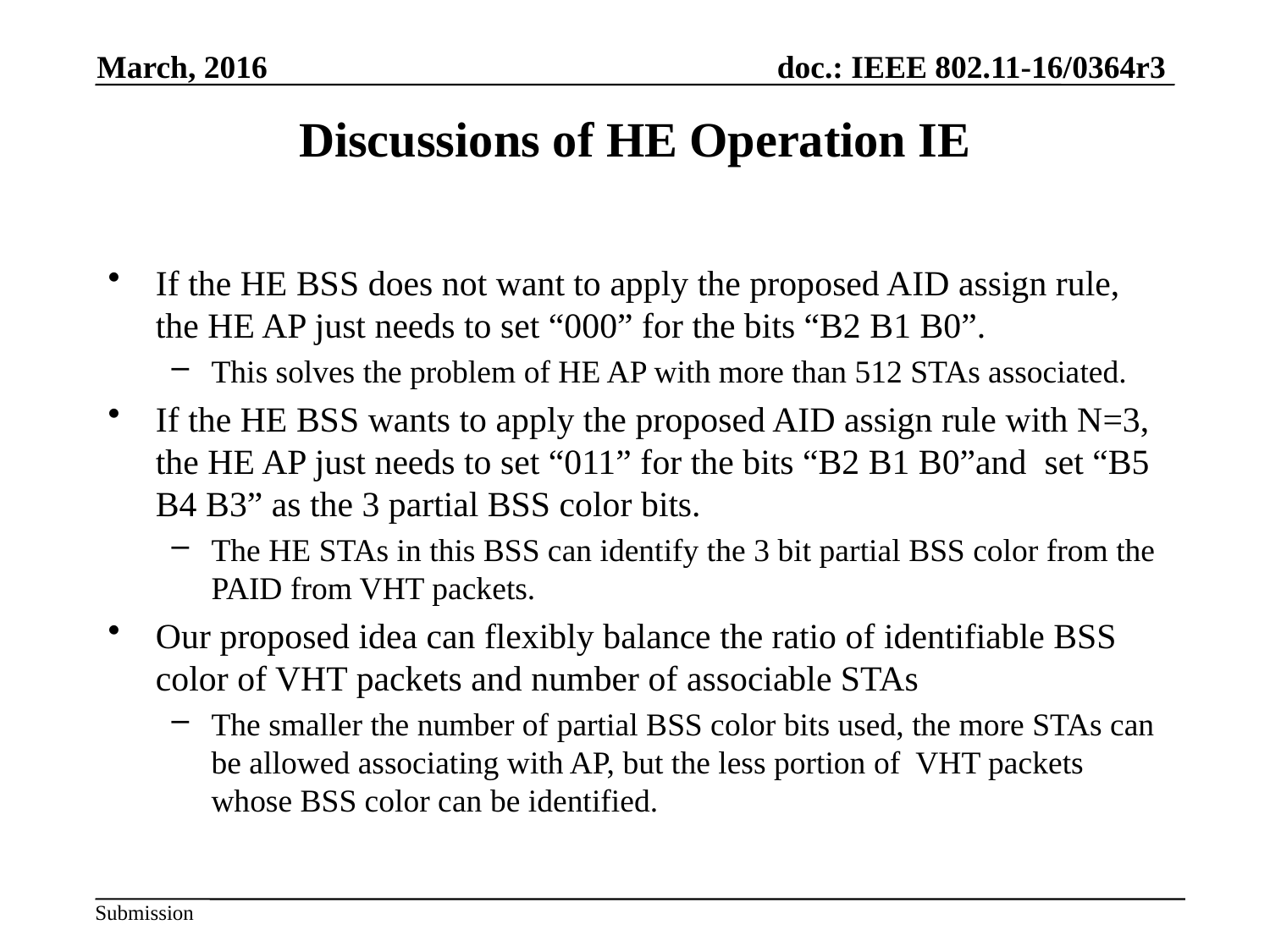

March, 2016
# Discussions of HE Operation IE
If the HE BSS does not want to apply the proposed AID assign rule, the HE AP just needs to set “000” for the bits “B2 B1 B0”.
This solves the problem of HE AP with more than 512 STAs associated.
If the HE BSS wants to apply the proposed AID assign rule with N=3, the HE AP just needs to set “011” for the bits “B2 B1 B0”and  set “B5 B4 B3” as the 3 partial BSS color bits.
The HE STAs in this BSS can identify the 3 bit partial BSS color from the PAID from VHT packets.
Our proposed idea can flexibly balance the ratio of identifiable BSS color of VHT packets and number of associable STAs
The smaller the number of partial BSS color bits used, the more STAs can be allowed associating with AP, but the less portion of  VHT packets whose BSS color can be identified.